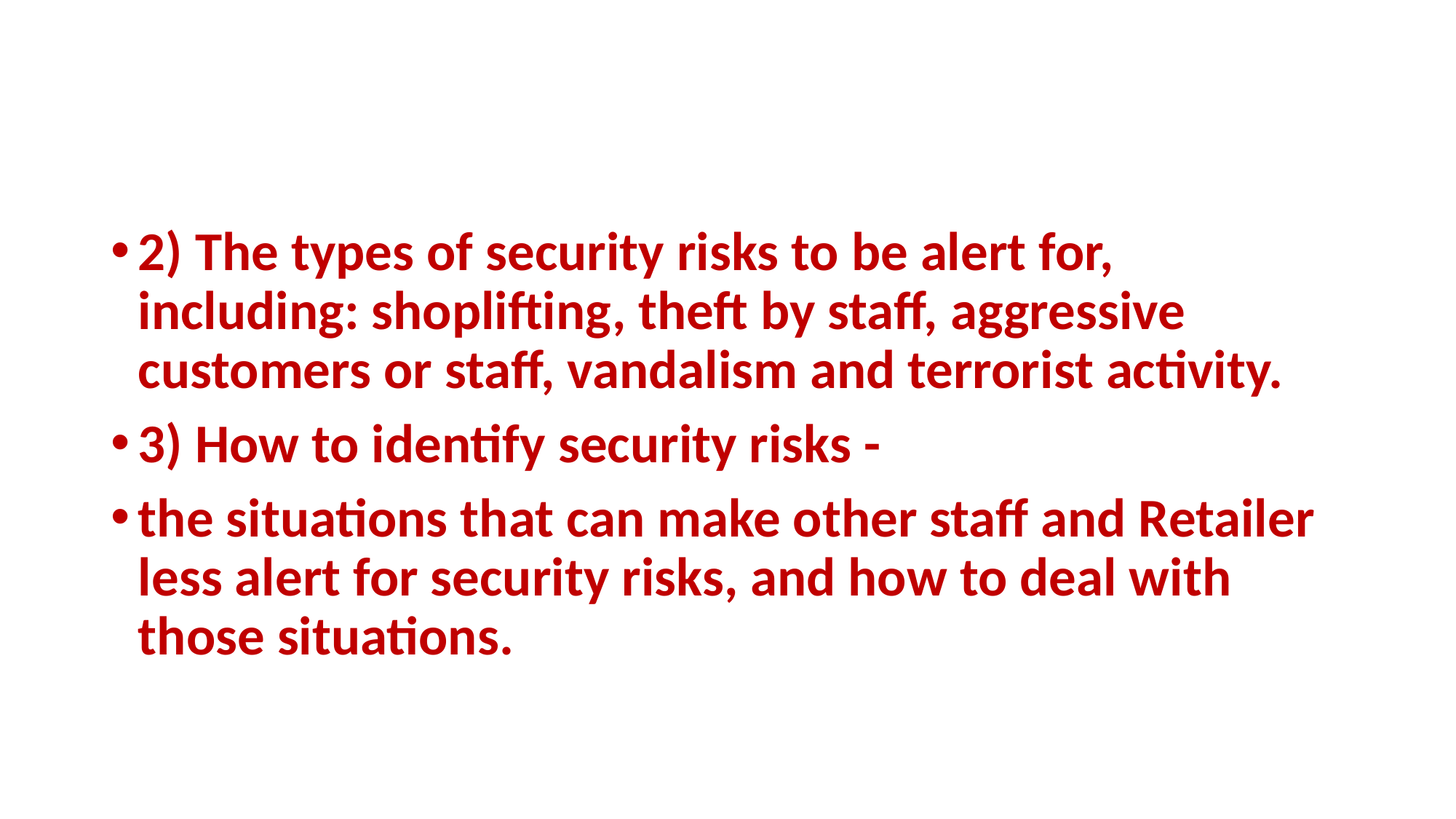

2) The types of security risks to be alert for, including: shoplifting, theft by staff, aggressive customers or staff, vandalism and terrorist activity.
3) How to identify security risks -
the situations that can make other staff and Retailer less alert for security risks, and how to deal with those situations.